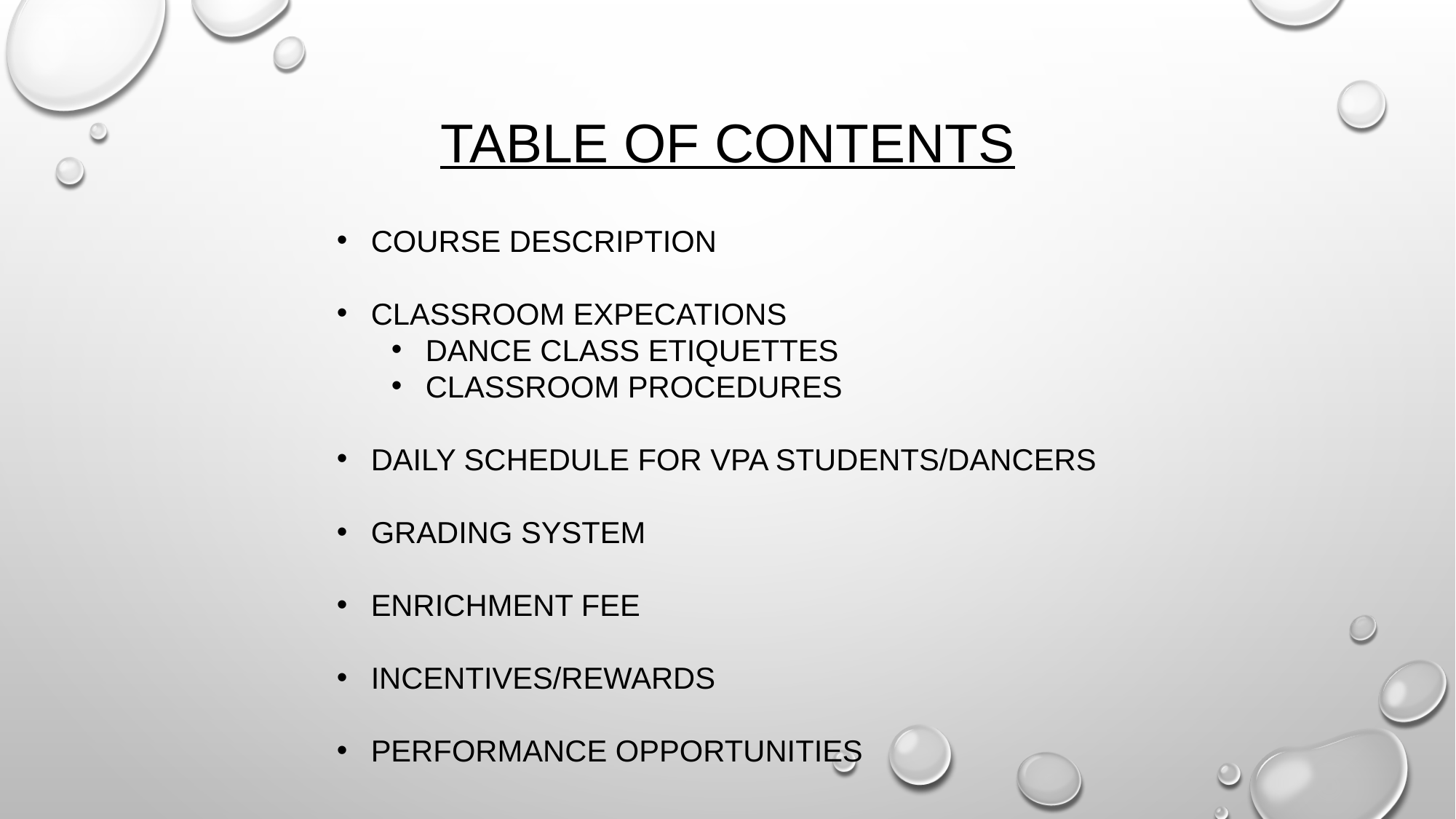

# Table of contents
COURSE DESCRIPTION

CLASSROOM EXPECATIONS
DANCE CLASS ETIQUETTES
CLASSROOM PROCEDURES

DAILY SCHEDULE FOR VPA STUDENTS/DANCERS

GRADING SYSTEM

ENRICHMENT FEE

INCENTIVES/REWARDS

PERFORMANCE OPPORTUNITIES